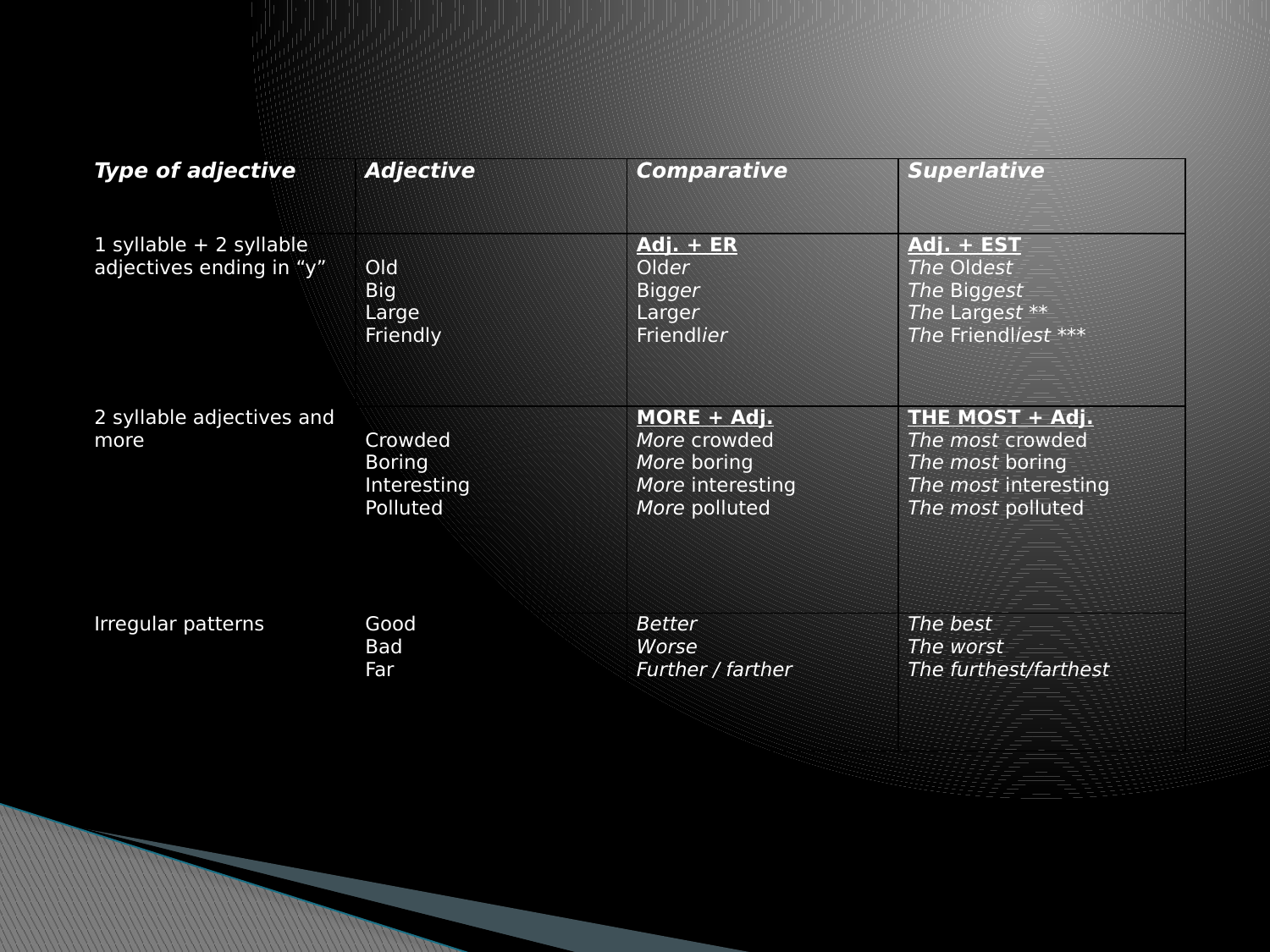

| Type of adjective | Adjective | Comparative | Superlative |
| --- | --- | --- | --- |
| 1 syllable + 2 syllable adjectives ending in “y” | Old Big Large Friendly | Adj. + ER Older Bigger Larger Friendlier | Adj. + EST The Oldest The Biggest The Largest \*\* The Friendliest \*\*\* |
| 2 syllable adjectives and more | Crowded Boring Interesting Polluted | MORE + Adj. More crowded More boring More interesting More polluted | THE MOST + Adj. The most crowded The most boring The most interesting The most polluted |
| Irregular patterns | Good Bad Far | Better Worse Further / farther | The best The worst The furthest/farthest |